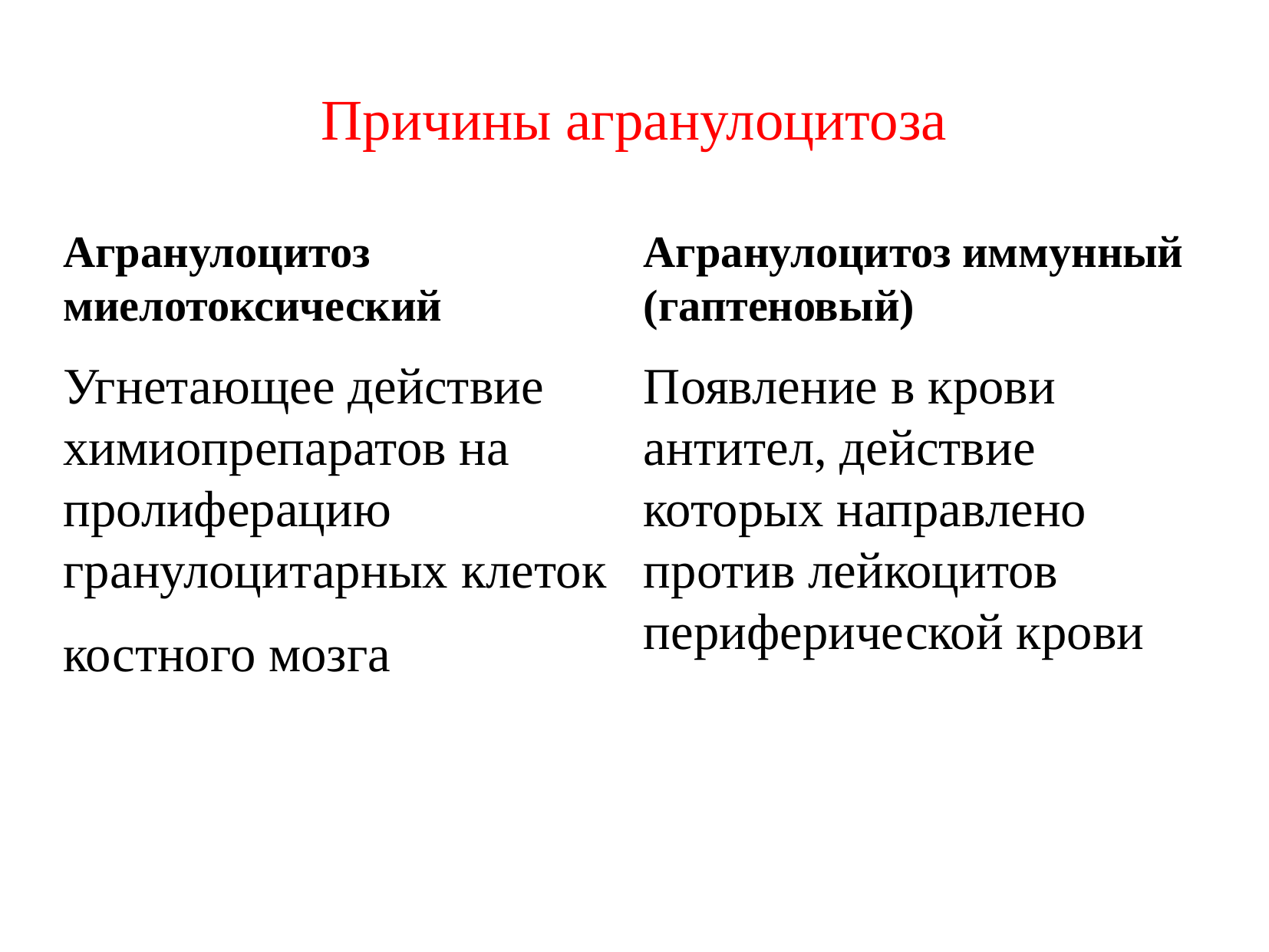

# Причины агранулоцитоза
Агранулоцитоз миелотоксический
Угнетающее действие химиопрепаратов на пролиферацию гранулоцитарных клеток
костного мозга
Агранулоцитоз иммунный (гаптеновый)
Появление в крови антител, действие которых направлено против лейкоцитов периферической крови